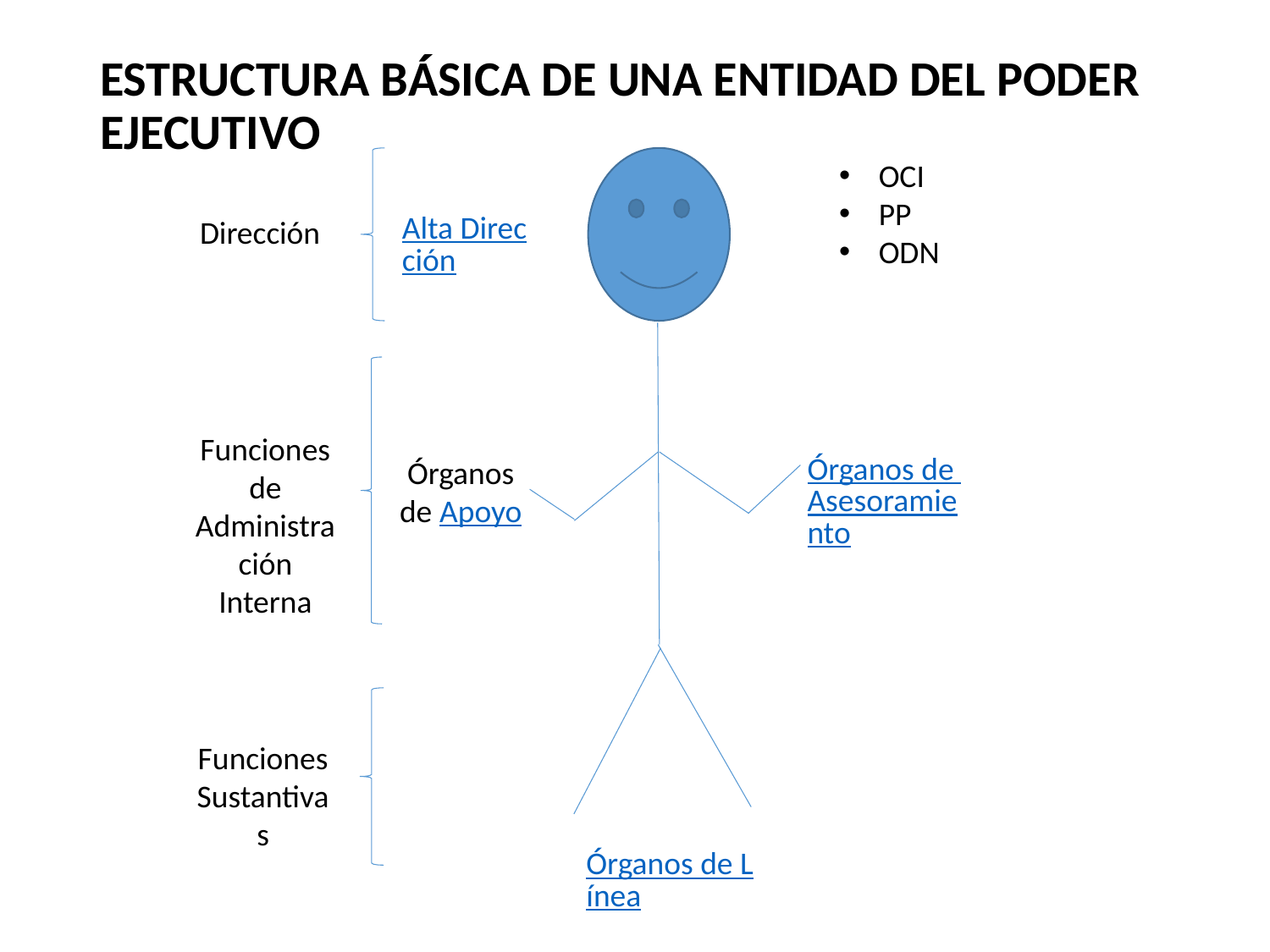

ESTRUCTURA BÁSICA DE UNA ENTIDAD DEL PODER EJECUTIVO

OCI
PP
ODN

Alta Dirección
Dirección

Funciones de Administración Interna
Órganos de Asesoramiento
Órganos de Apoyo

Funciones Sustantivas
Órganos de Línea